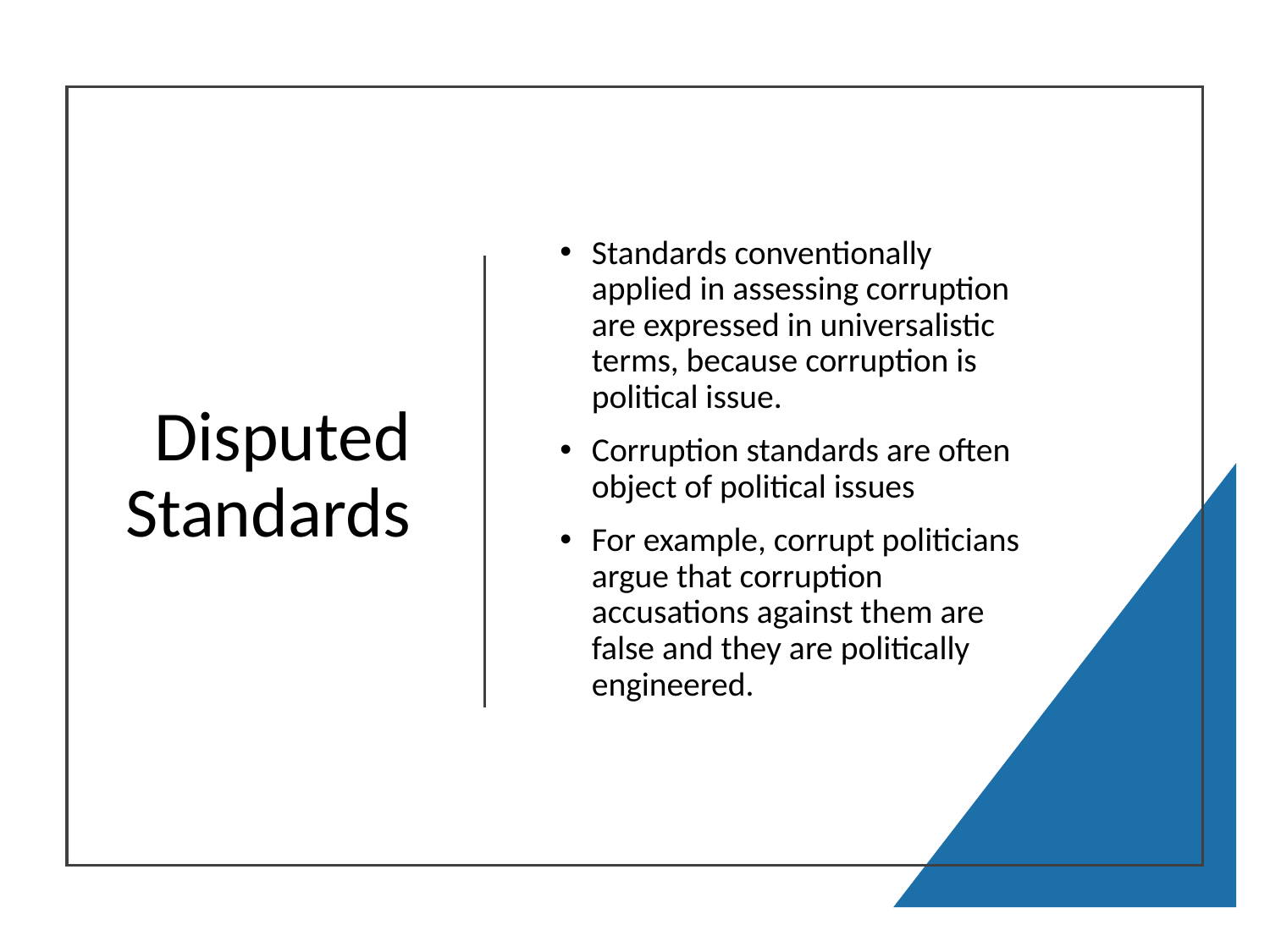

# Disputed Standards
Standards conventionally applied in assessing corruption are expressed in universalistic terms, because corruption is political issue.
Corruption standards are often object of political issues
For example, corrupt politicians argue that corruption accusations against them are false and they are politically engineered.